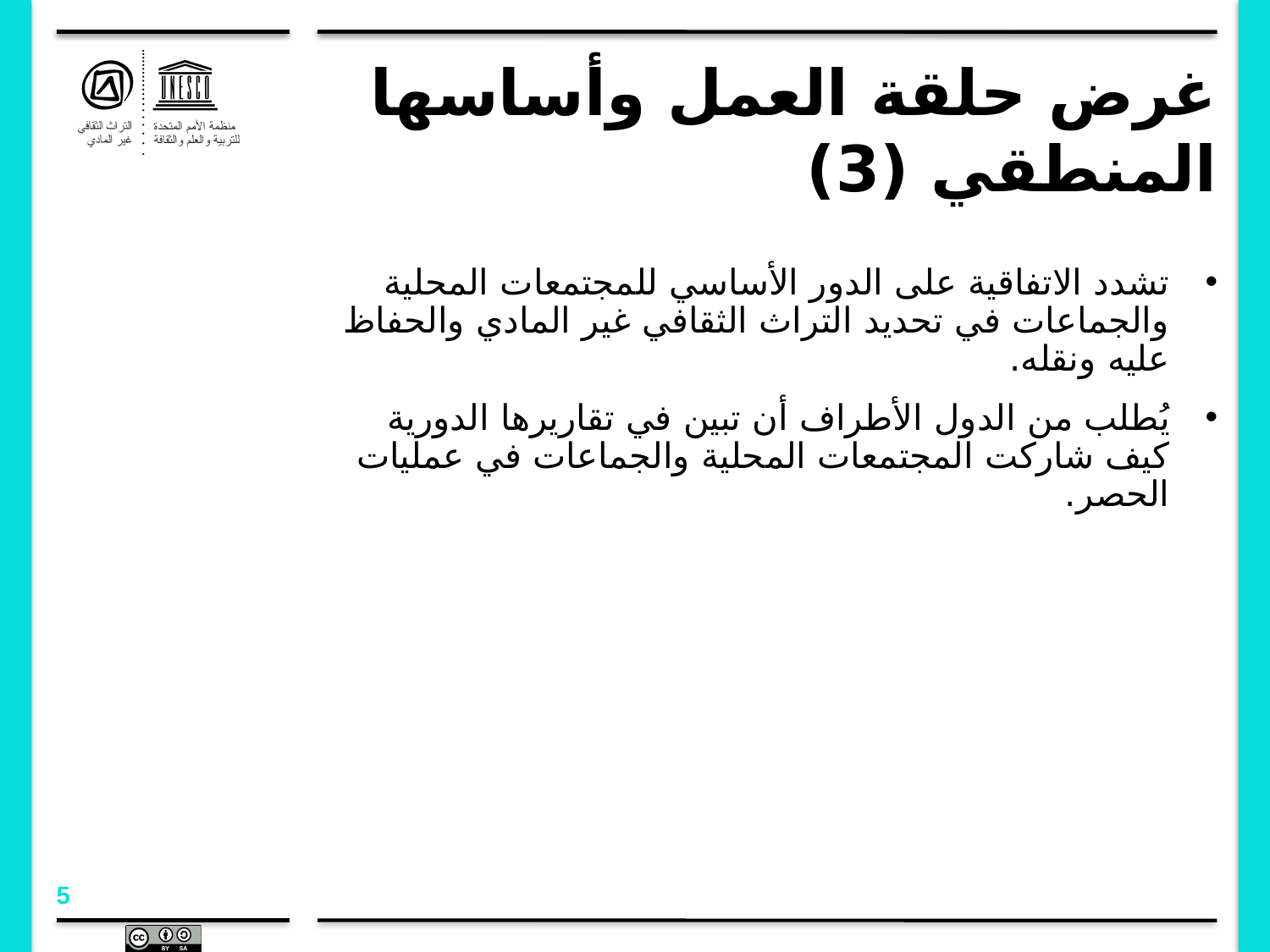

# غرض حلقة العمل وأساسها المنطقي (3)
	تشدد الاتفاقية على الدور الأساسي للمجتمعات المحلية والجماعات في تحديد التراث الثقافي غير المادي والحفاظ عليه ونقله.
	يُطلب من الدول الأطراف أن تبين في تقاريرها الدورية كيف شاركت المجتمعات المحلية والجماعات في عمليات الحصر.